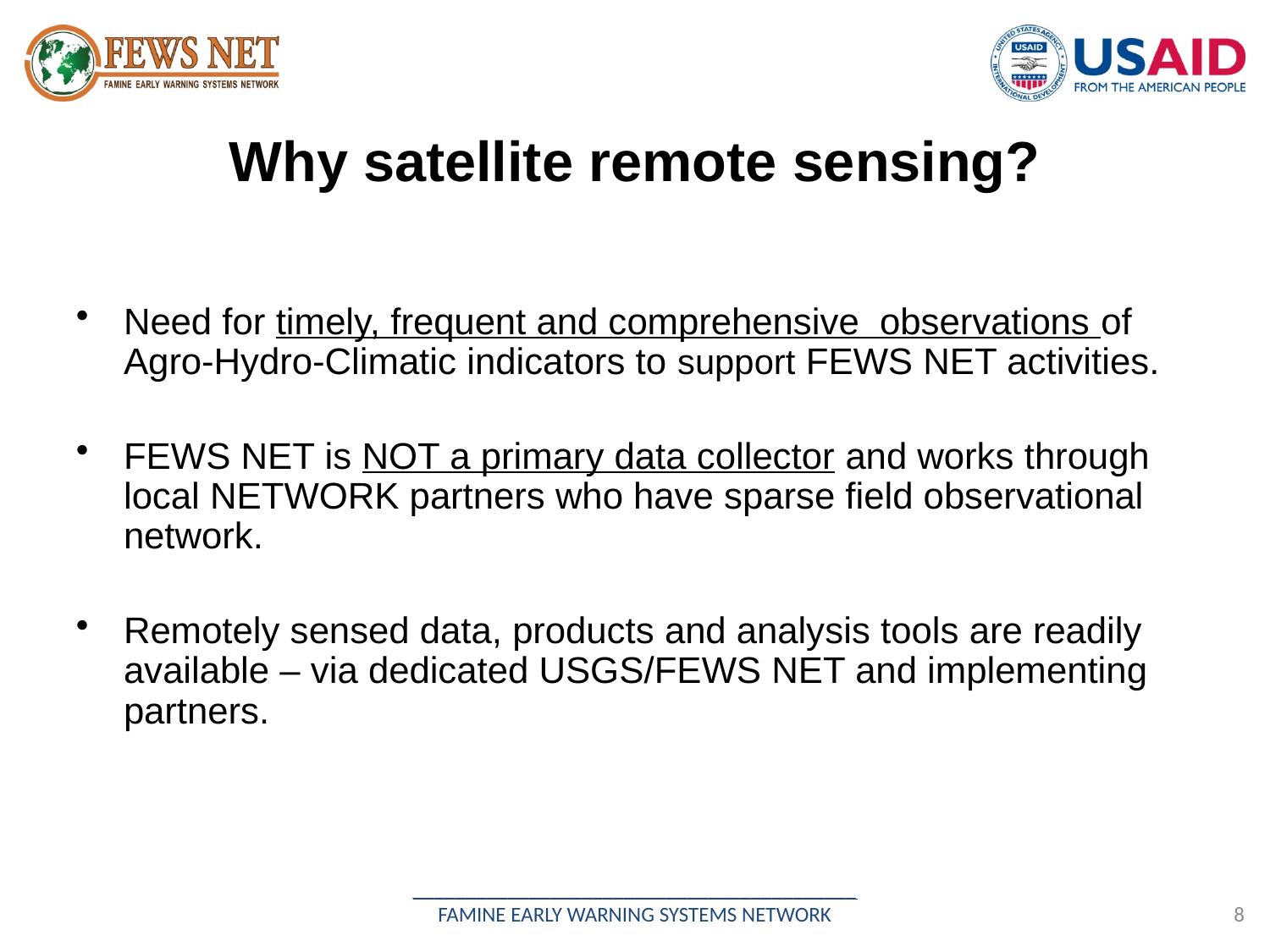

# Why satellite remote sensing?
Need for timely, frequent and comprehensive  observations of Agro-Hydro-Climatic indicators to support FEWS NET activities.

FEWS NET is NOT a primary data collector and works through local NETWORK partners who have sparse field observational network.

Remotely sensed data, products and analysis tools are readily available – via dedicated USGS/FEWS NET and implementing partners.